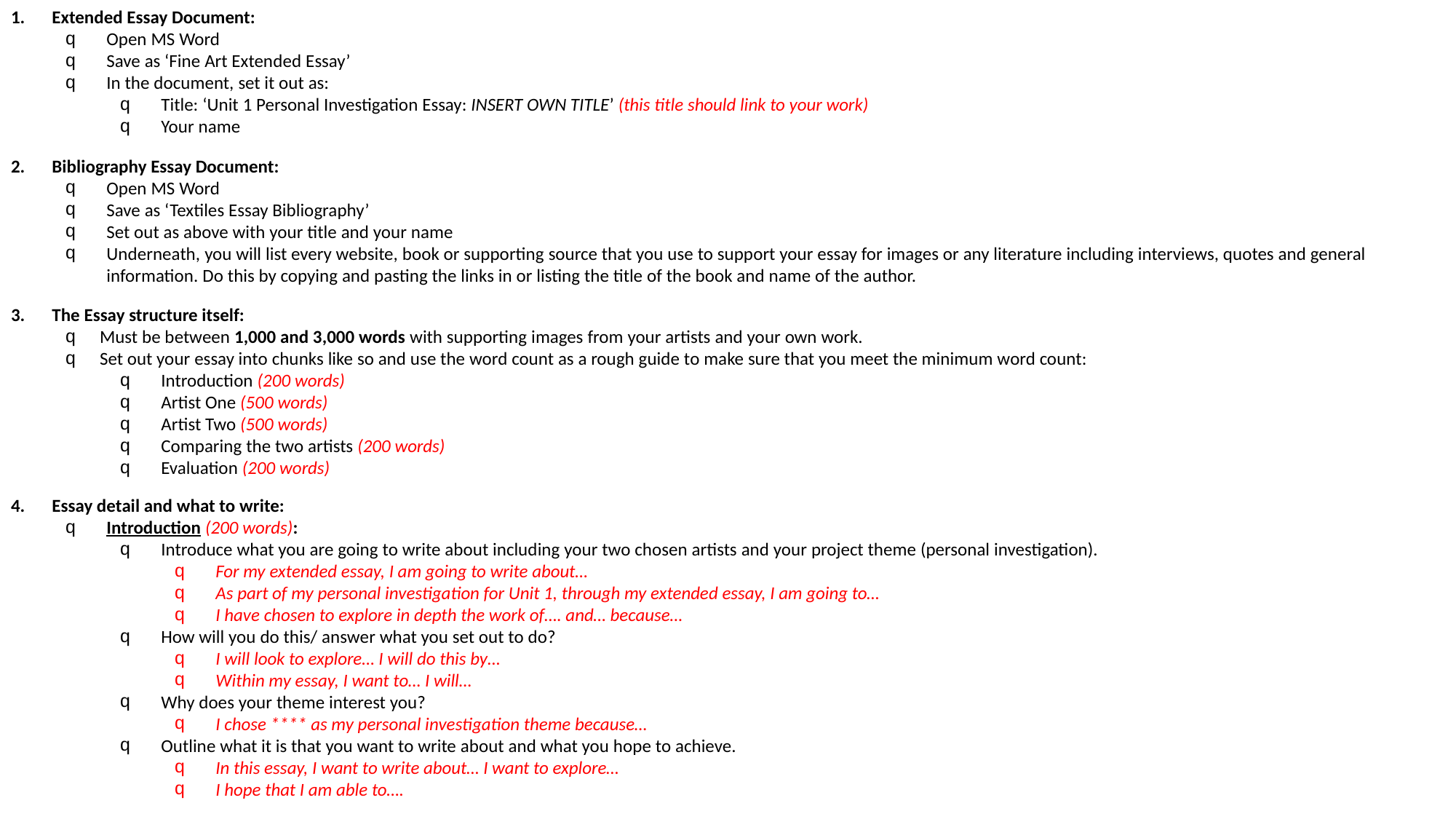

Extended Essay Document:​
Open MS Word​
Save as ‘Fine Art Extended Essay’​
In the document, set it out as:​
Title: ‘Unit 1 Personal Investigation Essay: INSERT OWN TITLE’ (this title should link to your work)​
Your name​
​
Bibliography Essay Document:​
Open MS Word​
Save as ‘Textiles Essay Bibliography’​
Set out as above with your title and your name​
Underneath, you will list every website, book or supporting source that you use to support your essay for images or any literature including interviews, quotes and general information. Do this by copying and pasting the links in or listing the title of the book and name of the author.​
​
The Essay structure itself:​
Must be between 1,000 and 3,000 words with supporting images from your artists and your own work.​
Set out your essay into chunks like so and use the word count as a rough guide to make sure that you meet the minimum word count:​
Introduction (200 words)​
Artist One (500 words)​
Artist Two (500 words)​
Comparing the two artists (200 words)​
Evaluation (200 words)​
Essay detail and what to write:​
Introduction (200 words):​
Introduce what you are going to write about including your two chosen artists and your project theme (personal investigation).​
For my extended essay, I am going to write about…​
As part of my personal investigation for Unit 1, through my extended essay, I am going to…​
I have chosen to explore in depth the work of…. and… because…​
How will you do this/ answer what you set out to do?​
I will look to explore… I will do this by…​
Within my essay, I want to… I will…​
Why does your theme interest you?​
I chose **** as my personal investigation theme because…​
Outline what it is that you want to write about and what you hope to achieve.​
In this essay, I want to write about… I want to explore…​
I hope that I am able to….